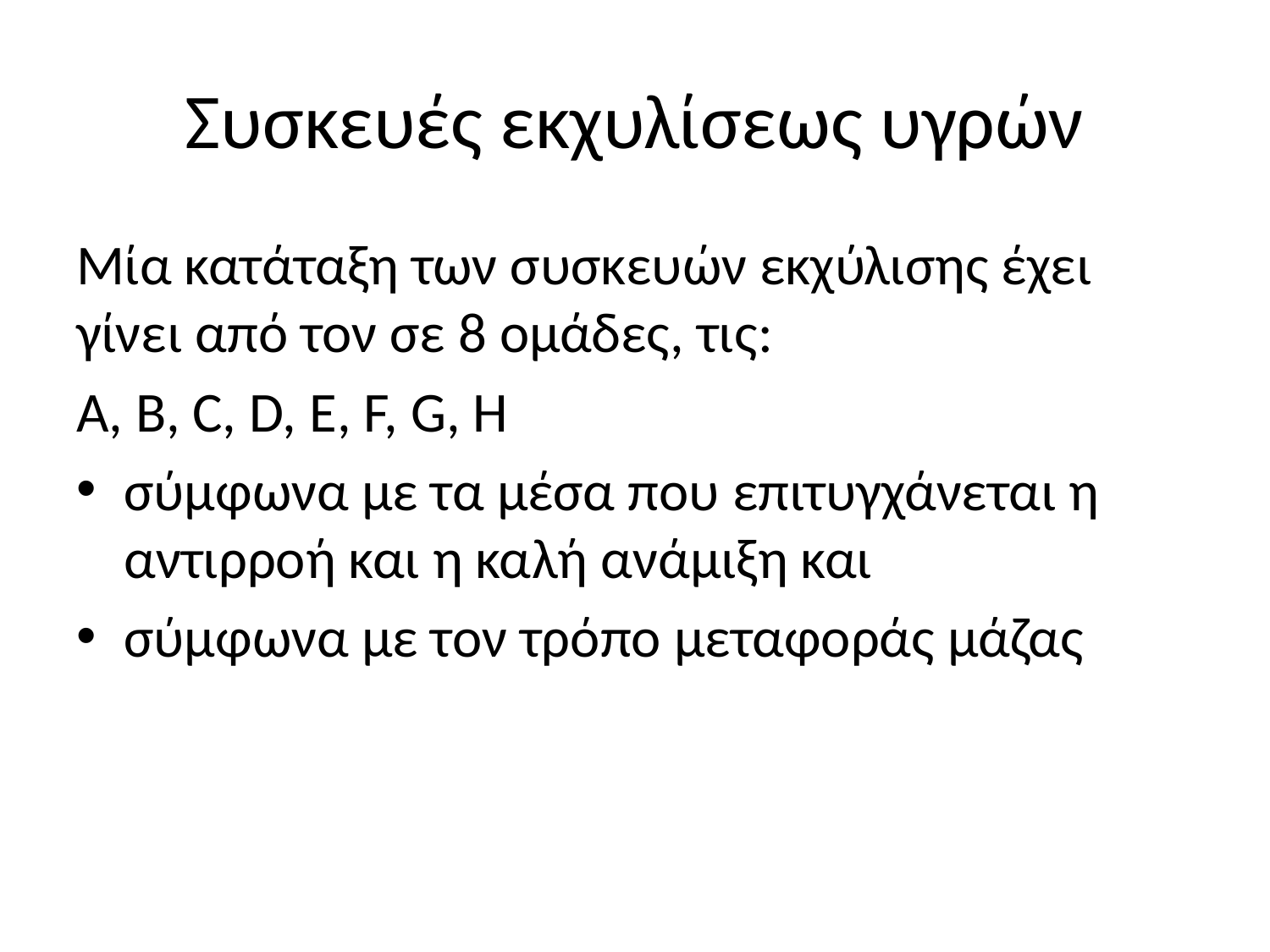

# Συσκευές εκχυλίσεως υγρών
Μία κατάταξη των συσκευών εκχύλισης έχει γίνει από τον σε 8 ομάδες, τις:
A, B, C, D, E, F, G, H
σύμφωνα με τα μέσα που επιτυγχάνεται η αντιρροή και η καλή ανάμιξη και
σύμφωνα με τον τρόπο μεταφοράς μάζας